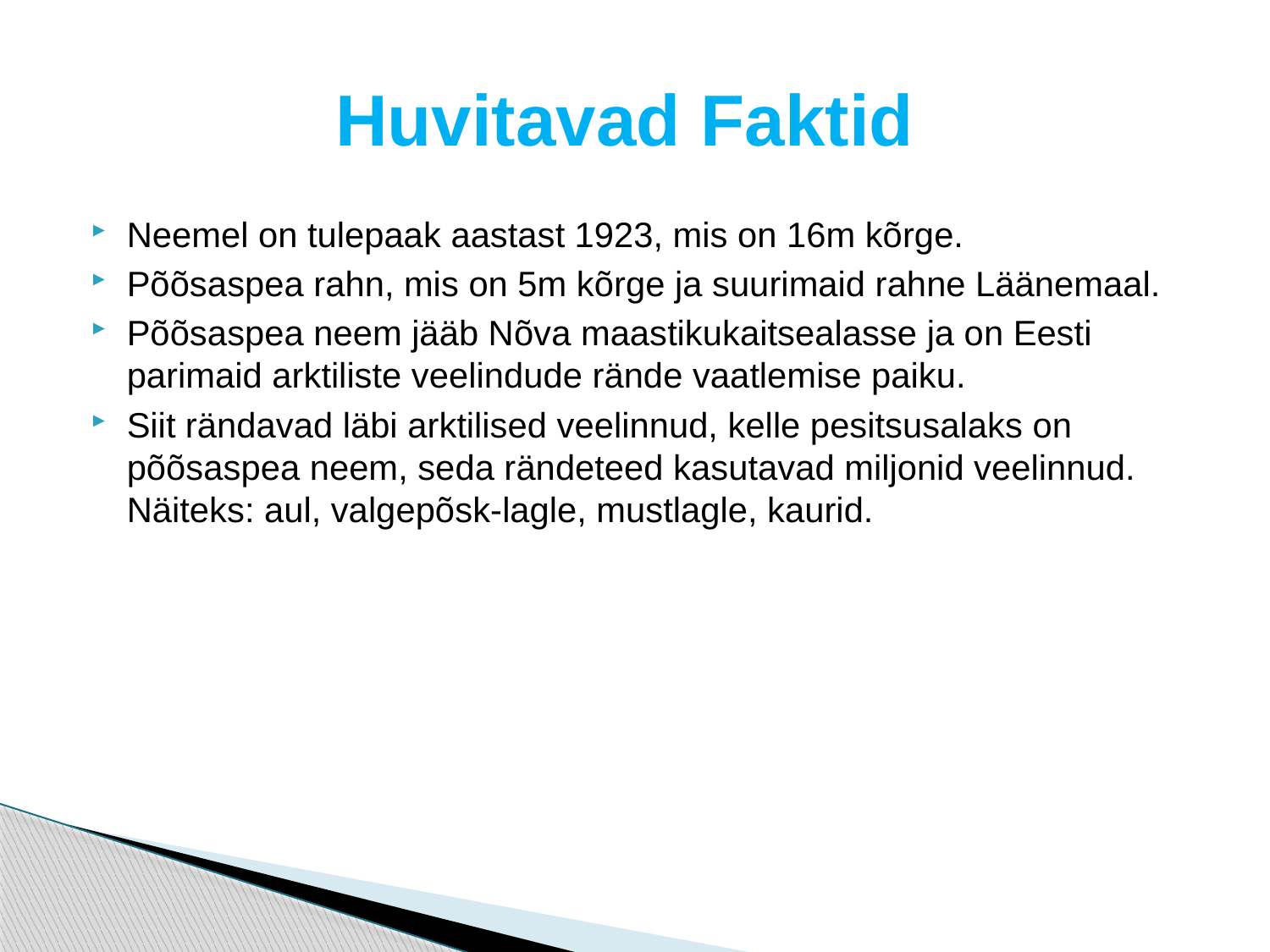

# Huvitavad Faktid
Neemel on tulepaak aastast 1923, mis on 16m kõrge.
Põõsaspea rahn, mis on 5m kõrge ja suurimaid rahne Läänemaal.
Põõsaspea neem jääb Nõva maastikukaitsealasse ja on Eesti parimaid arktiliste veelindude rände vaatlemise paiku.
Siit rändavad läbi arktilised veelinnud, kelle pesitsusalaks on põõsaspea neem, seda rändeteed kasutavad miljonid veelinnud. Näiteks: aul, valgepõsk-lagle, mustlagle, kaurid.